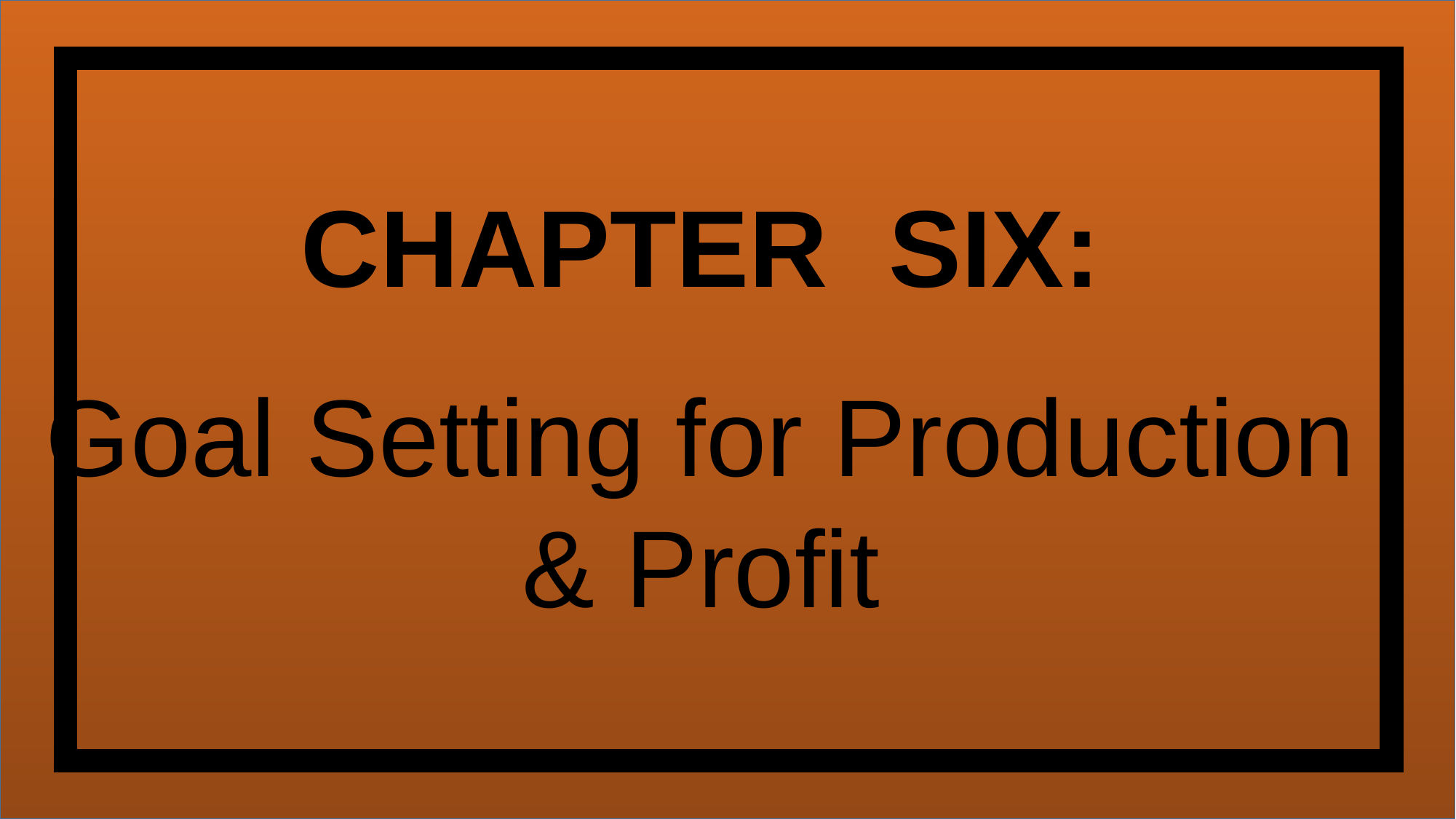

CHAPTER  SIX:

Goal Setting for Production & Profit